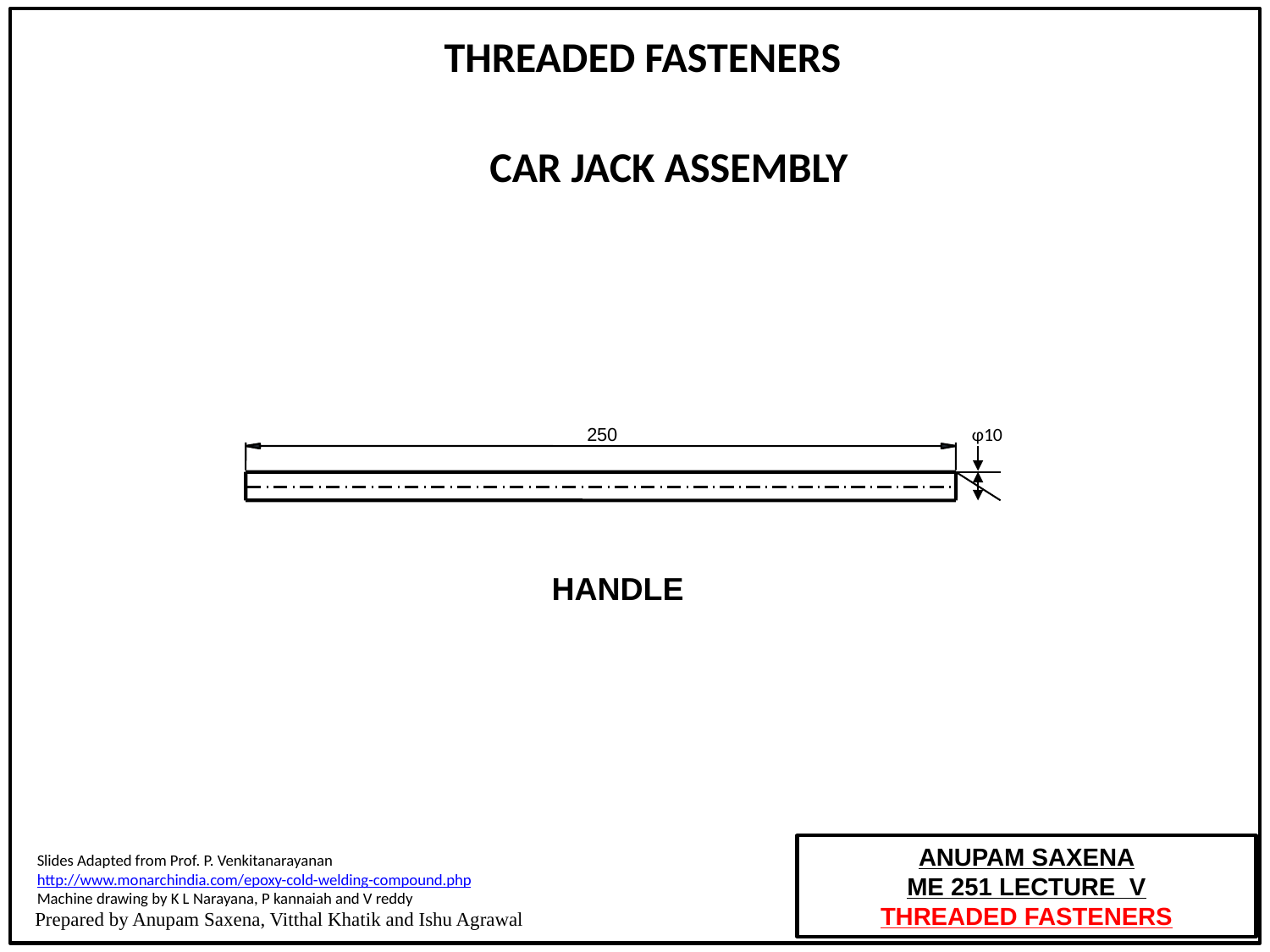

THREADED FASTENERS
CAR JACK ASSEMBLY
φ10
250

HANDLE